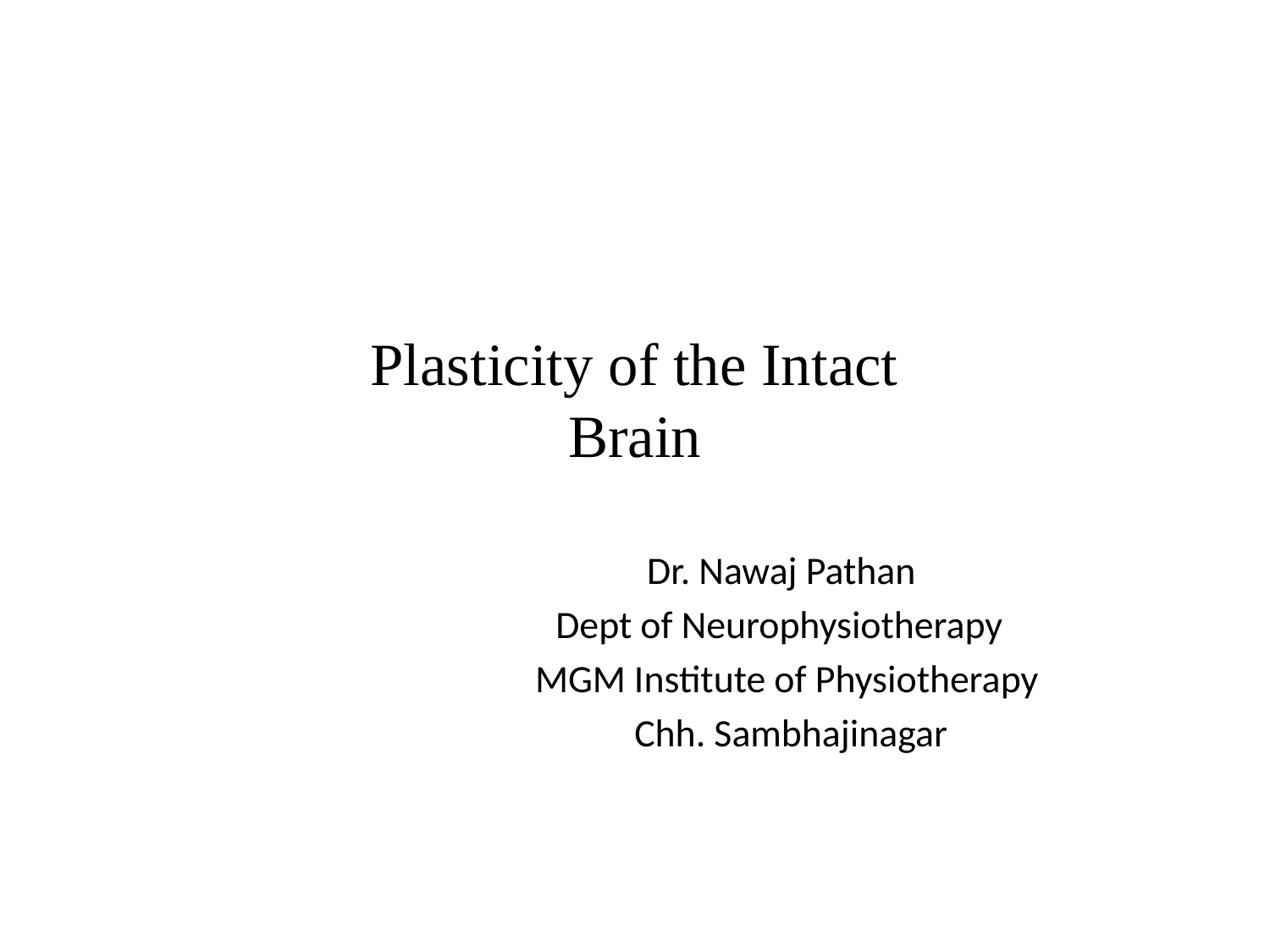

# Plasticity of the Intact Brain
	                 Dr. Nawaj Pathan
		    Dept of Neurophysiotherapy
                                   MGM Institute of Physiotherapy
                                    Chh. Sambhajinagar